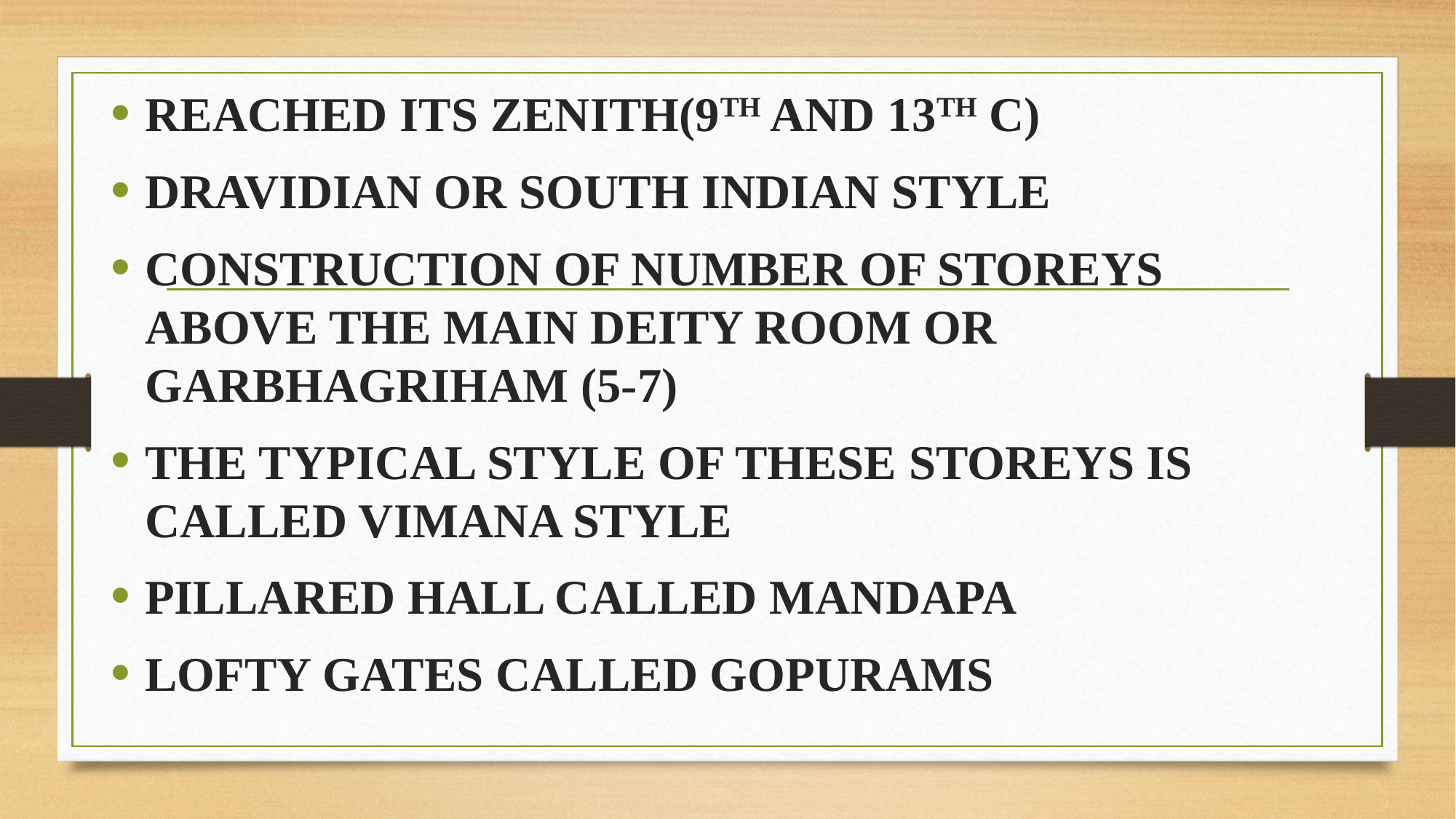

REACHED ITS ZENITH(9TH AND 13TH C)
DRAVIDIAN OR SOUTH INDIAN STYLE
CONSTRUCTION OF NUMBER OF STOREYS ABOVE THE MAIN DEITY ROOM OR GARBHAGRIHAM (5-7)
THE TYPICAL STYLE OF THESE STOREYS IS CALLED VIMANA STYLE
PILLARED HALL CALLED MANDAPA
LOFTY GATES CALLED GOPURAMS